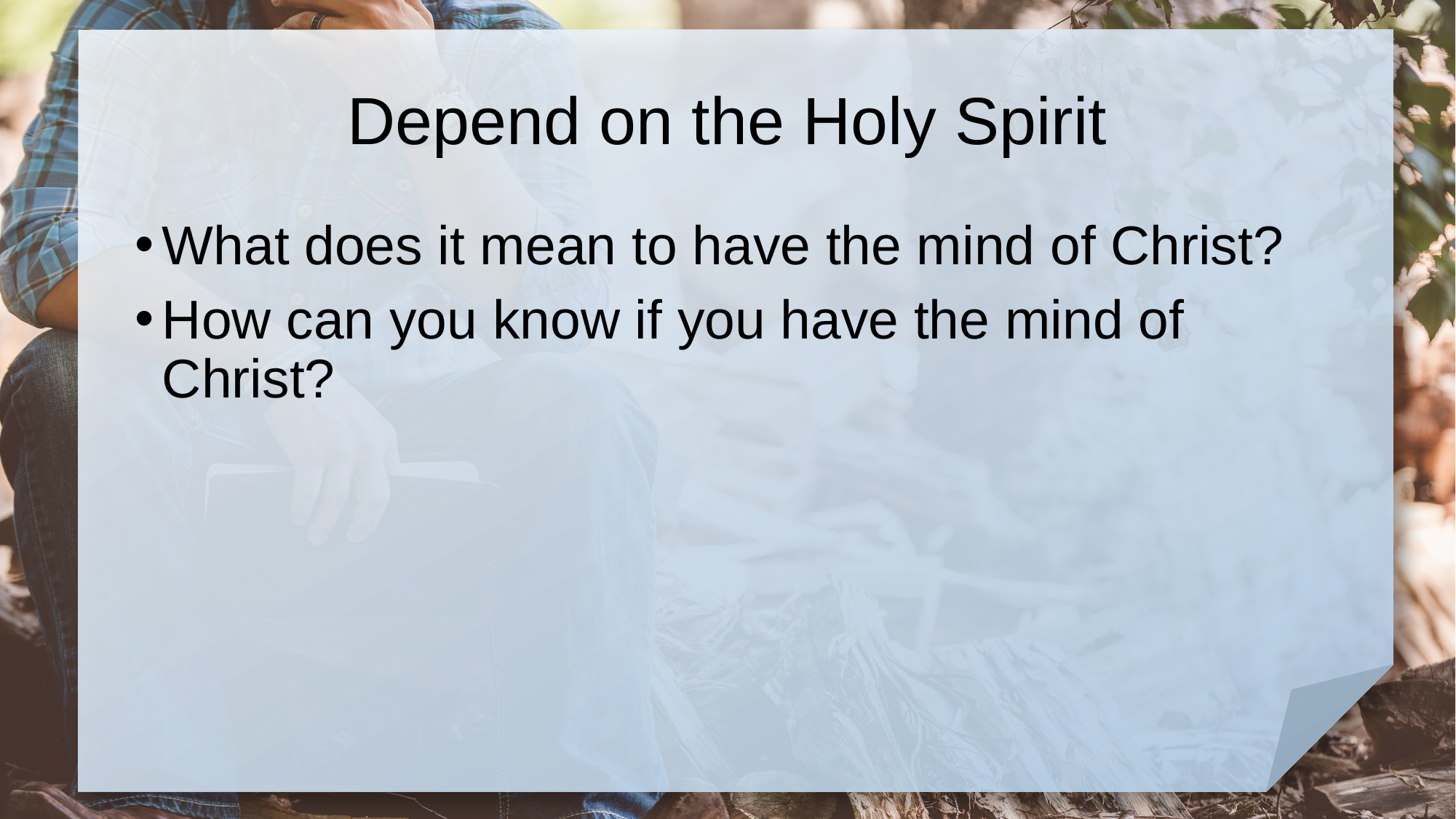

# Depend on the Holy Spirit
What does it mean to have the mind of Christ?
How can you know if you have the mind of Christ?